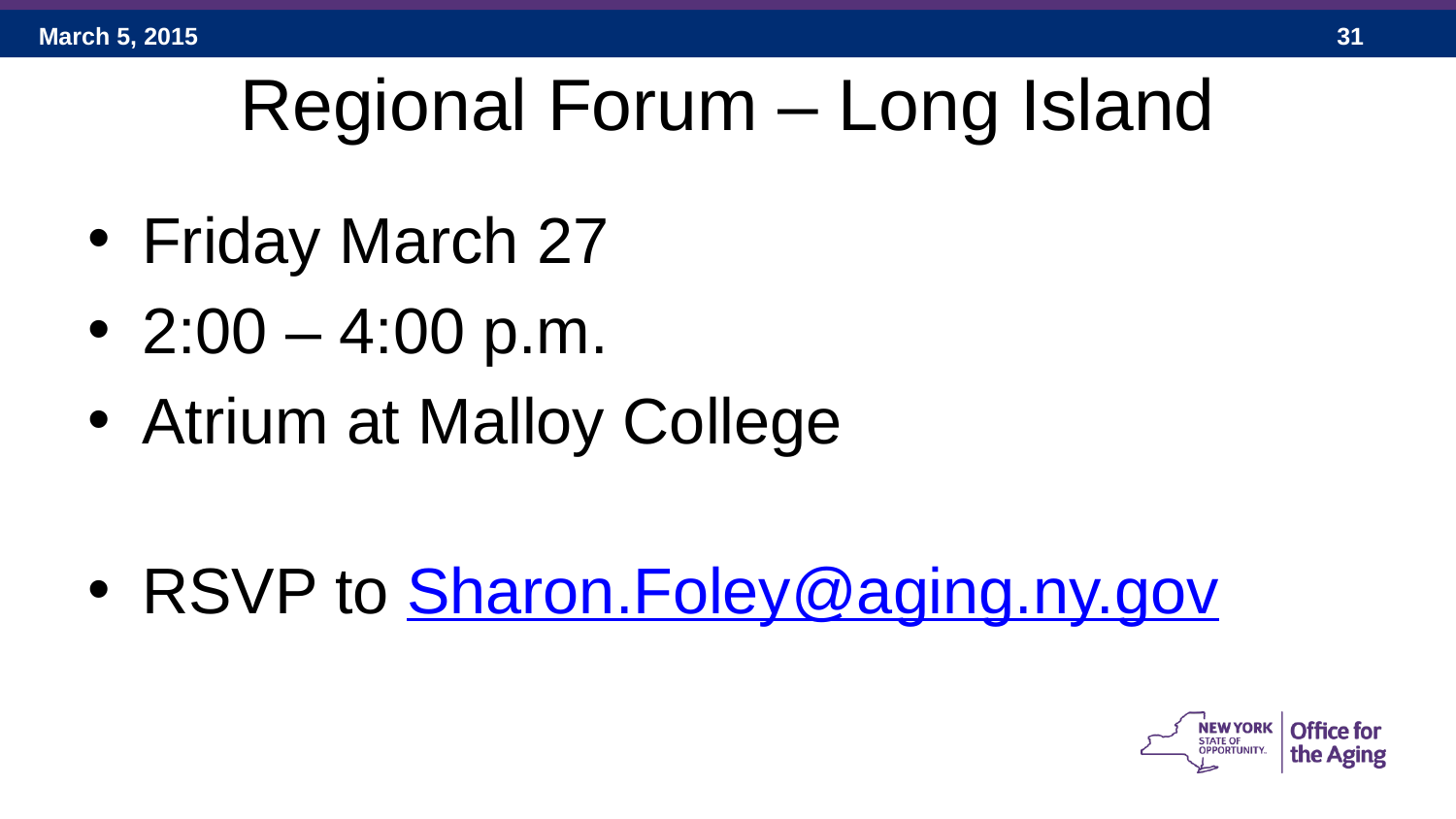

# Regional Forum – Long Island
Friday March 27
2:00 – 4:00 p.m.
Atrium at Malloy College

RSVP to Sharon.Foley@aging.ny.gov